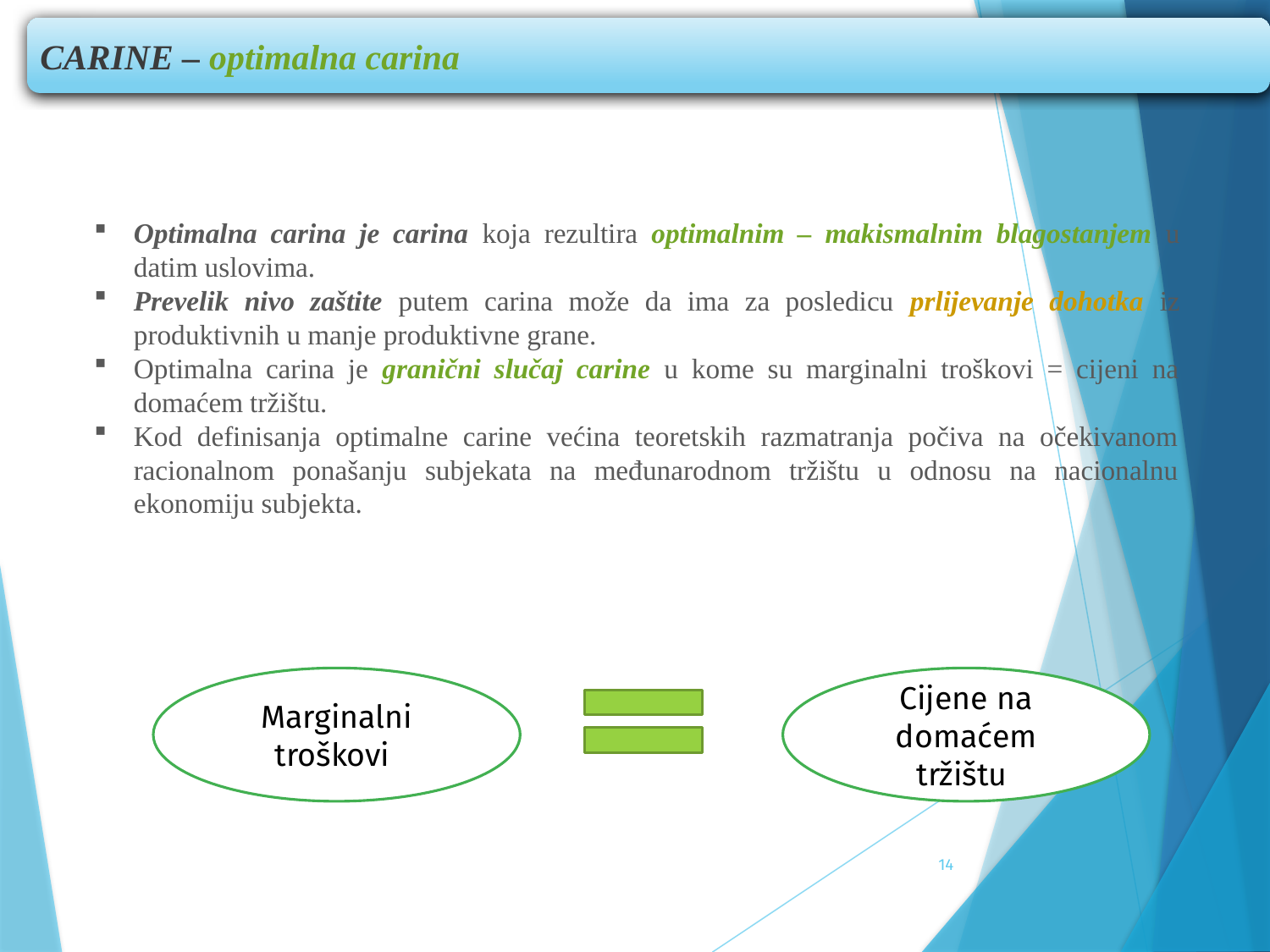

CARINE – optimalna carina

Optimalna carina je carina koja rezultira optimalnim – makismalnim blagostanjem u datim uslovima.
Prevelik nivo zaštite putem carina može da ima za posledicu prlijevanje dohotka iz produktivnih u manje produktivne grane.
Optimalna carina je granični slučaj carine u kome su marginalni troškovi = cijeni na domaćem tržištu.
Kod definisanja optimalne carine većina teoretskih razmatranja počiva na očekivanom racionalnom ponašanju subjekata na međunarodnom tržištu u odnosu na nacionalnu ekonomiju subjekta.

Marginalni troškovi

Cijene na domaćem tržištu
14